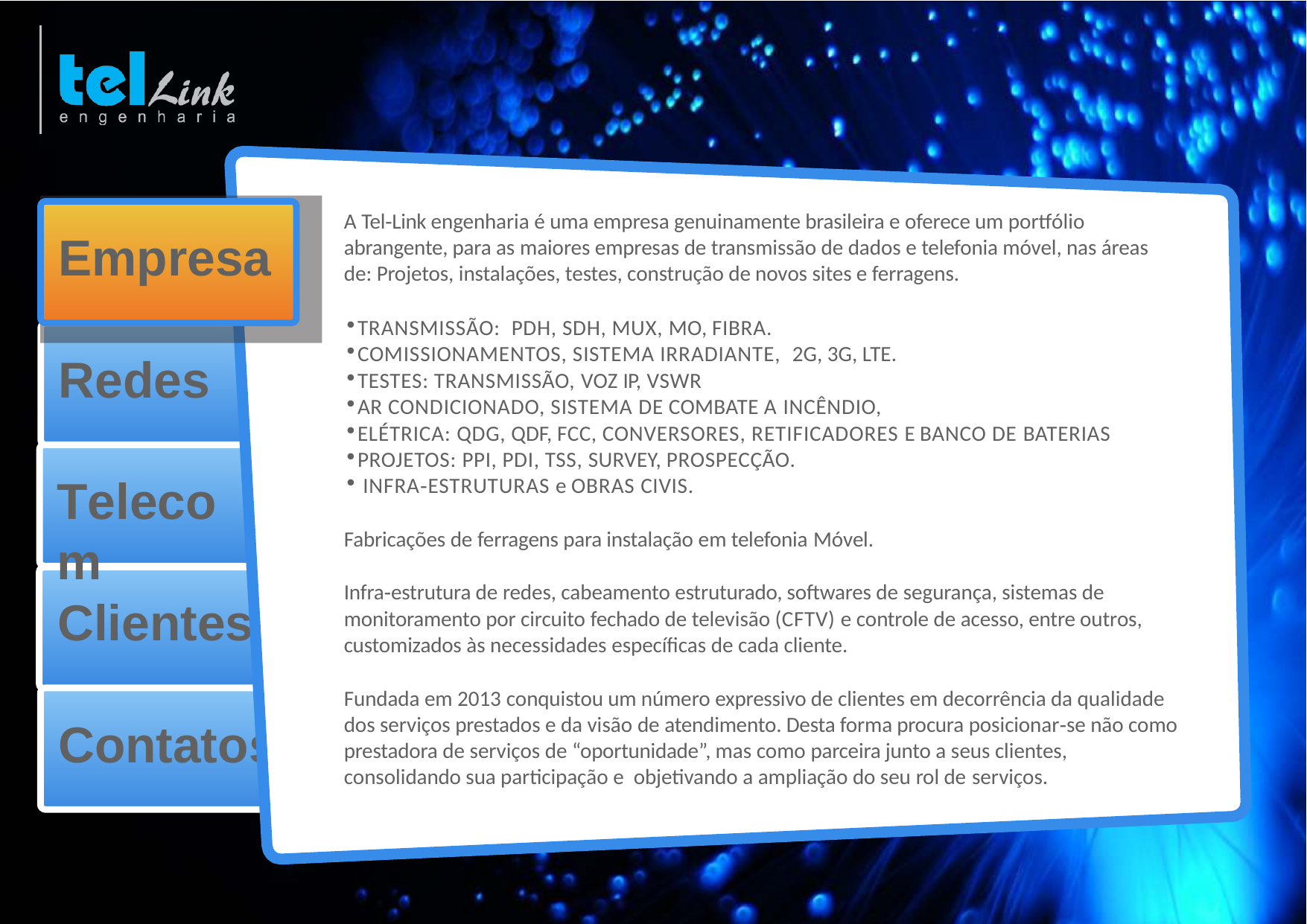

A Tel‐Link engenharia é uma empresa genuinamente brasileira e oferece um portfólio  abrangente, para as maiores empresas de transmissão de dados e telefonia móvel, nas áreas  de: Projetos, instalações, testes, construção de novos sites e ferragens.
# Empresa
TRANSMISSÃO:  PDH, SDH, MUX, MO, FIBRA.
COMISSIONAMENTOS, SISTEMA IRRADIANTE,  2G, 3G, LTE.
TESTES: TRANSMISSÃO, VOZ IP, VSWR
AR CONDICIONADO, SISTEMA DE COMBATE A INCÊNDIO,
ELÉTRICA: QDG, QDF, FCC, CONVERSORES, RETIFICADORES E BANCO DE BATERIAS
PROJETOS: PPI, PDI, TSS, SURVEY, PROSPECÇÃO.
 INFRA‐ESTRUTURAS e OBRAS CIVIS.

Redes

Telecom
Fabricações de ferragens para instalação em telefonia Móvel.
Infra‐estrutura de redes, cabeamento estruturado, softwares de segurança, sistemas de  monitoramento por circuito fechado de televisão (CFTV) e controle de acesso, entre outros,  customizados às necessidades especíﬁcas de cada cliente.
Clientes
Fundada em 2013 conquistou um número expressivo de clientes em decorrência da qualidade  dos serviços prestados e da visão de atendimento. Desta forma procura posicionar‐se não como  prestadora de serviços de “oportunidade”, mas como parceira junto a seus clientes,  consolidando sua participação e  objetivando a ampliação do seu rol de serviços.

Contatos